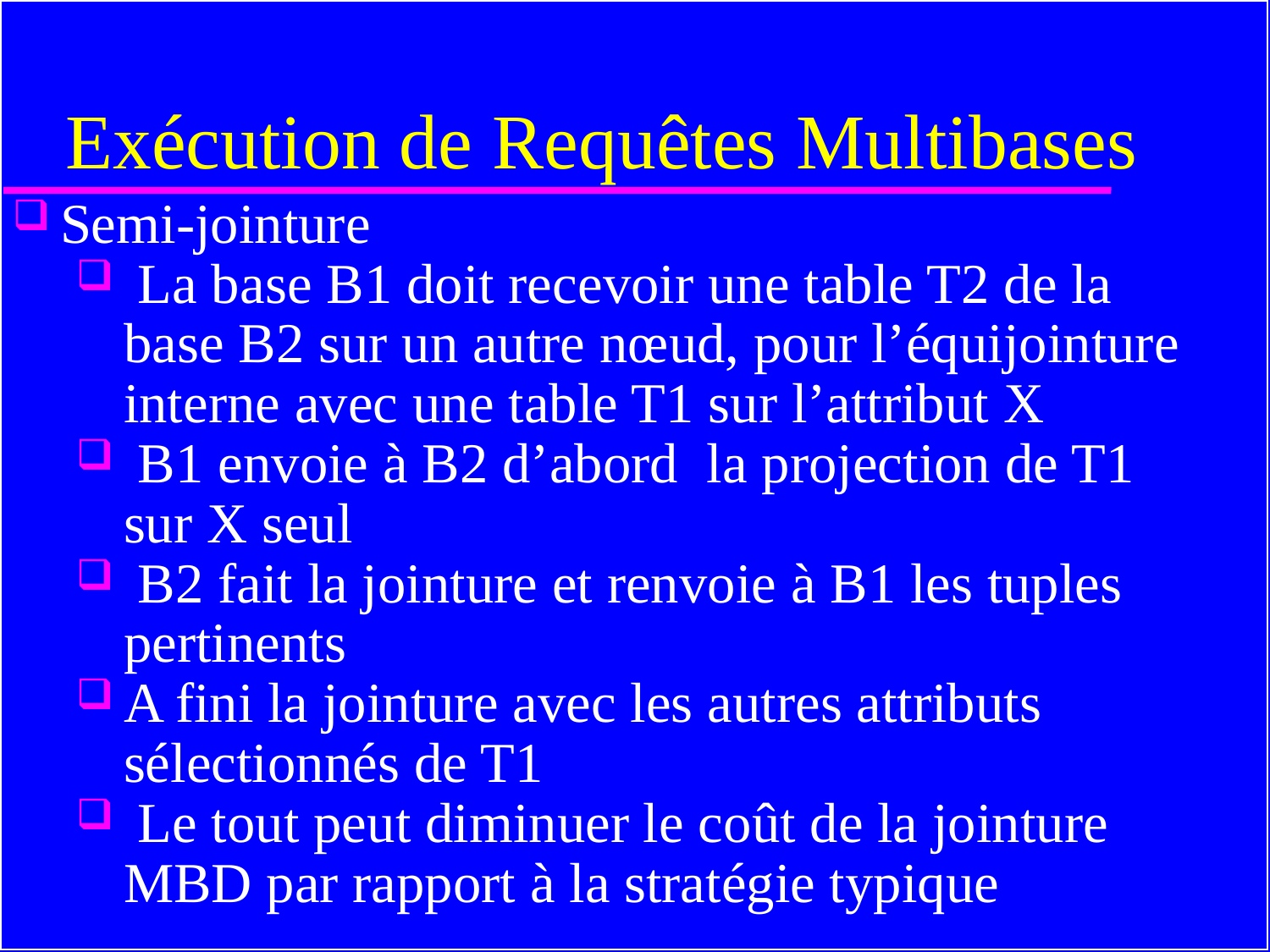

# Exécution de Requêtes Multibases
Semi-jointure
 La base B1 doit recevoir une table T2 de la base B2 sur un autre nœud, pour l’équijointure interne avec une table T1 sur l’attribut X
 B1 envoie à B2 d’abord  la projection de T1 sur X seul
 B2 fait la jointure et renvoie à B1 les tuples pertinents
A fini la jointure avec les autres attributs sélectionnés de T1
 Le tout peut diminuer le coût de la jointure MBD par rapport à la stratégie typique